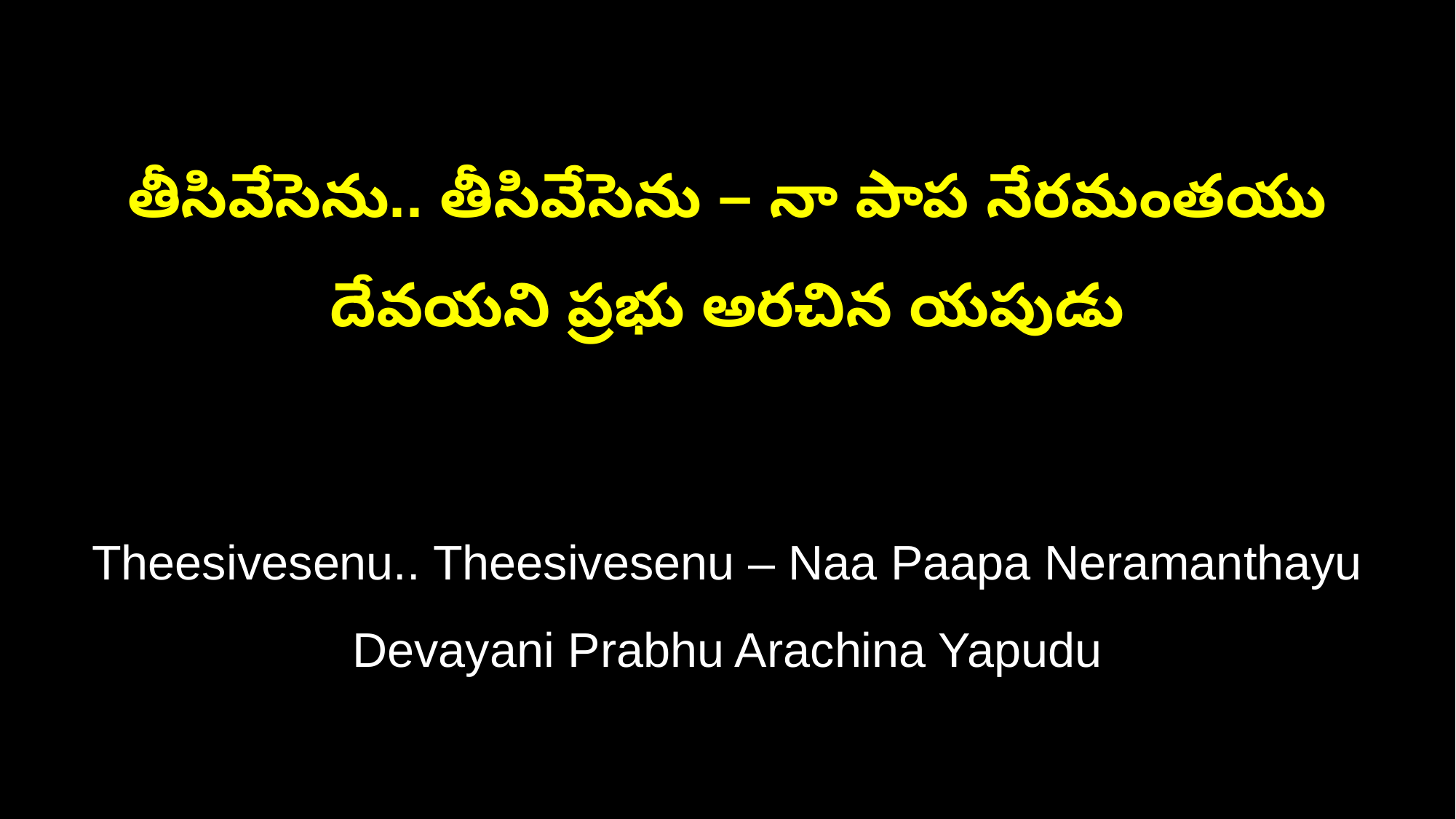

తీసివేసెను.. తీసివేసెను – నా పాప నేరమంతయు
దేవయని ప్రభు అరచిన యపుడు
Theesivesenu.. Theesivesenu – Naa Paapa Neramanthayu
Devayani Prabhu Arachina Yapudu